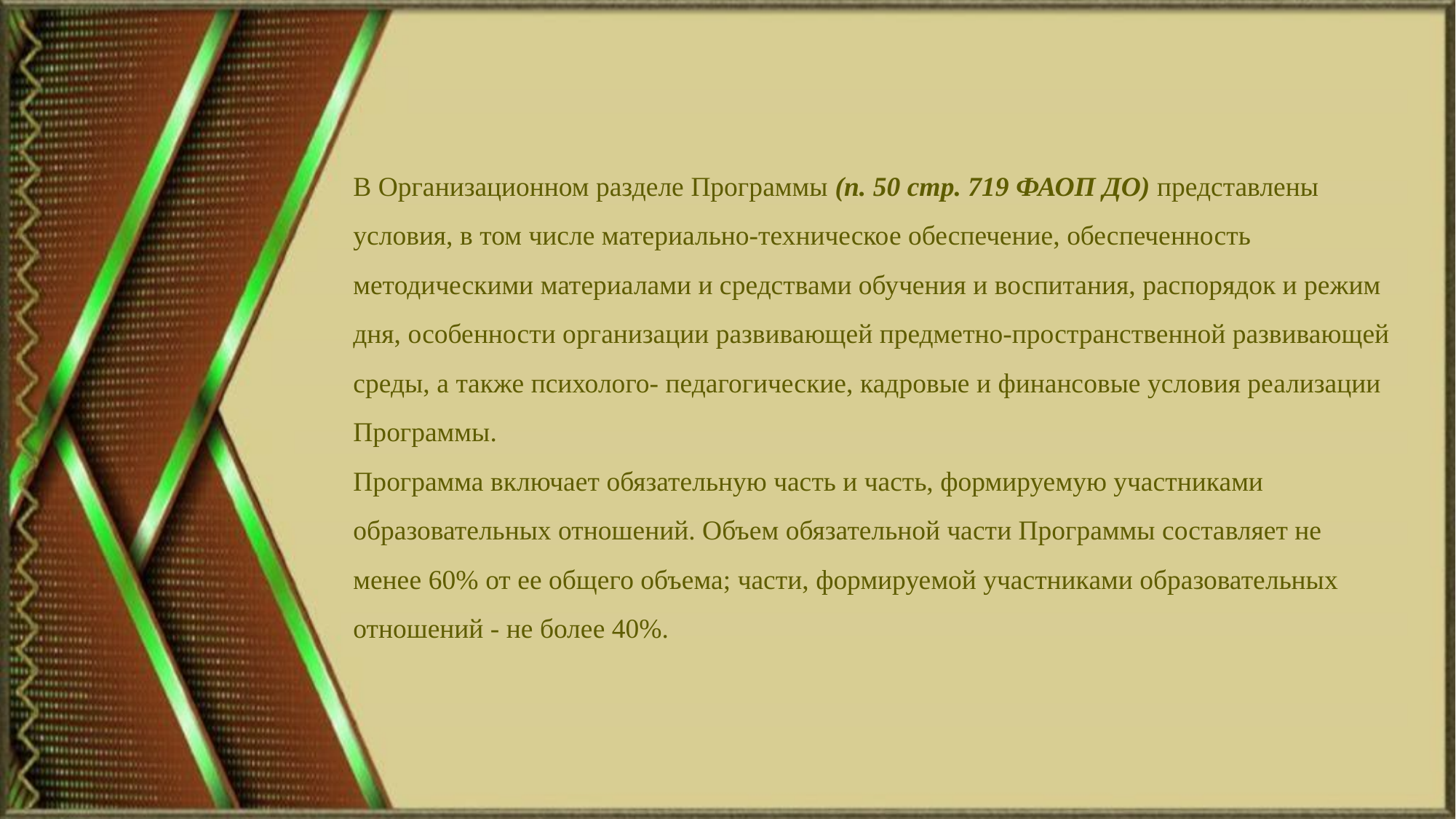

# В Организационном разделе Программы (п. 50 стр. 719 ФАОП ДО) представлены условия, в том числе материально-техническое обеспечение, обеспеченность методическими материалами и средствами обучения и воспитания, распорядок и режим дня, особенности организации развивающей предметно-пространственной развивающей среды, а также психолого- педагогические, кадровые и финансовые условия реализации Программы. Программа включает обязательную часть и часть, формируемую участниками образовательных отношений. Объем обязательной части Программы составляет не менее 60% от ее общего объема; части, формируемой участниками образовательных отношений - не более 40%.